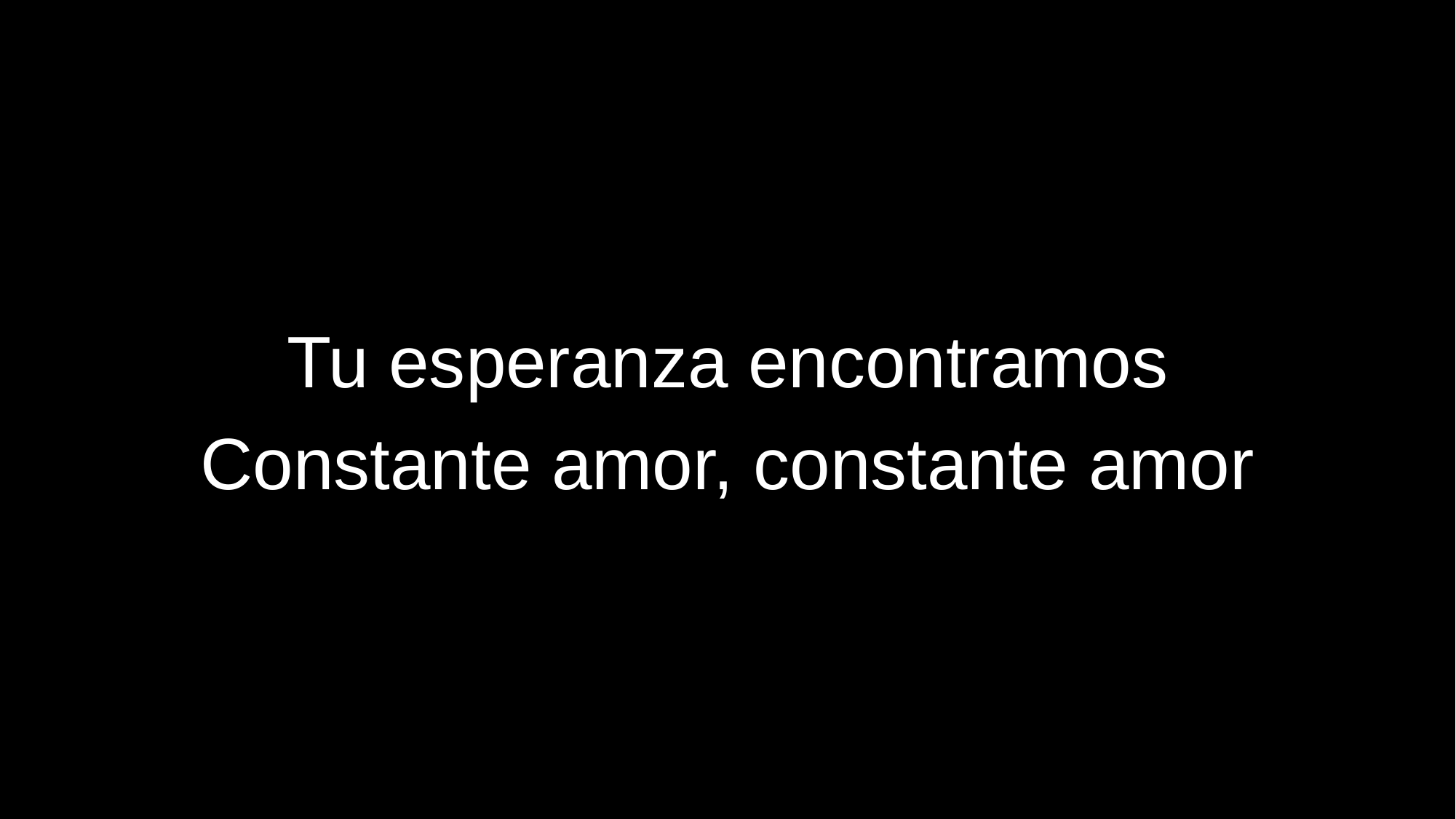

Tu esperanza encontramos
Constante amor, constante amor